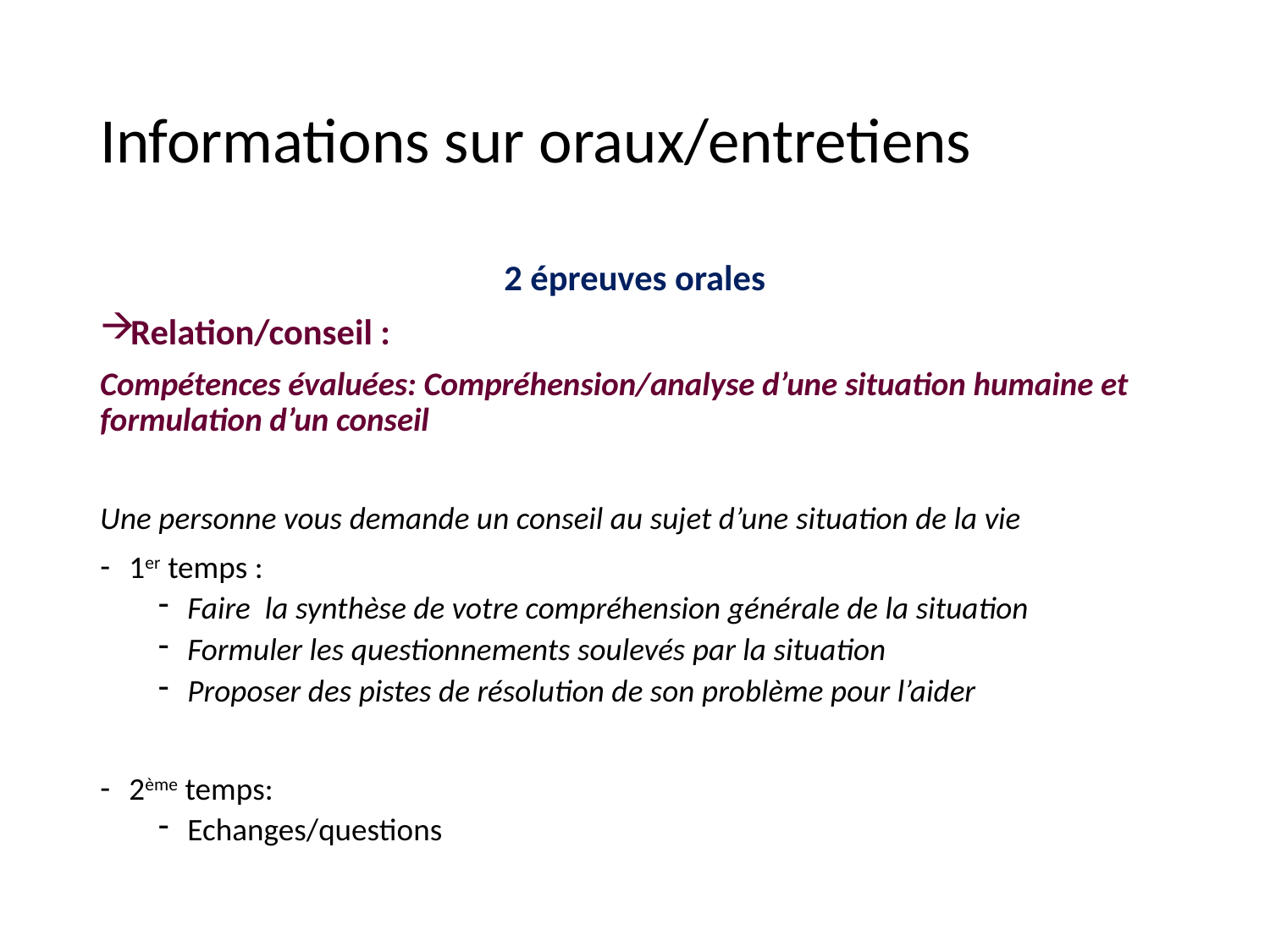

# Informations sur oraux/entretiens
2 épreuves orales
Relation/conseil :
Compétences évaluées: Compréhension/analyse d’une situation humaine et formulation d’un conseil

Une personne vous demande un conseil au sujet d’une situation de la vie
1er temps :
Faire  la synthèse de votre compréhension générale de la situation
Formuler les questionnements soulevés par la situation
Proposer des pistes de résolution de son problème pour l’aider

2ème temps:
Echanges/questions